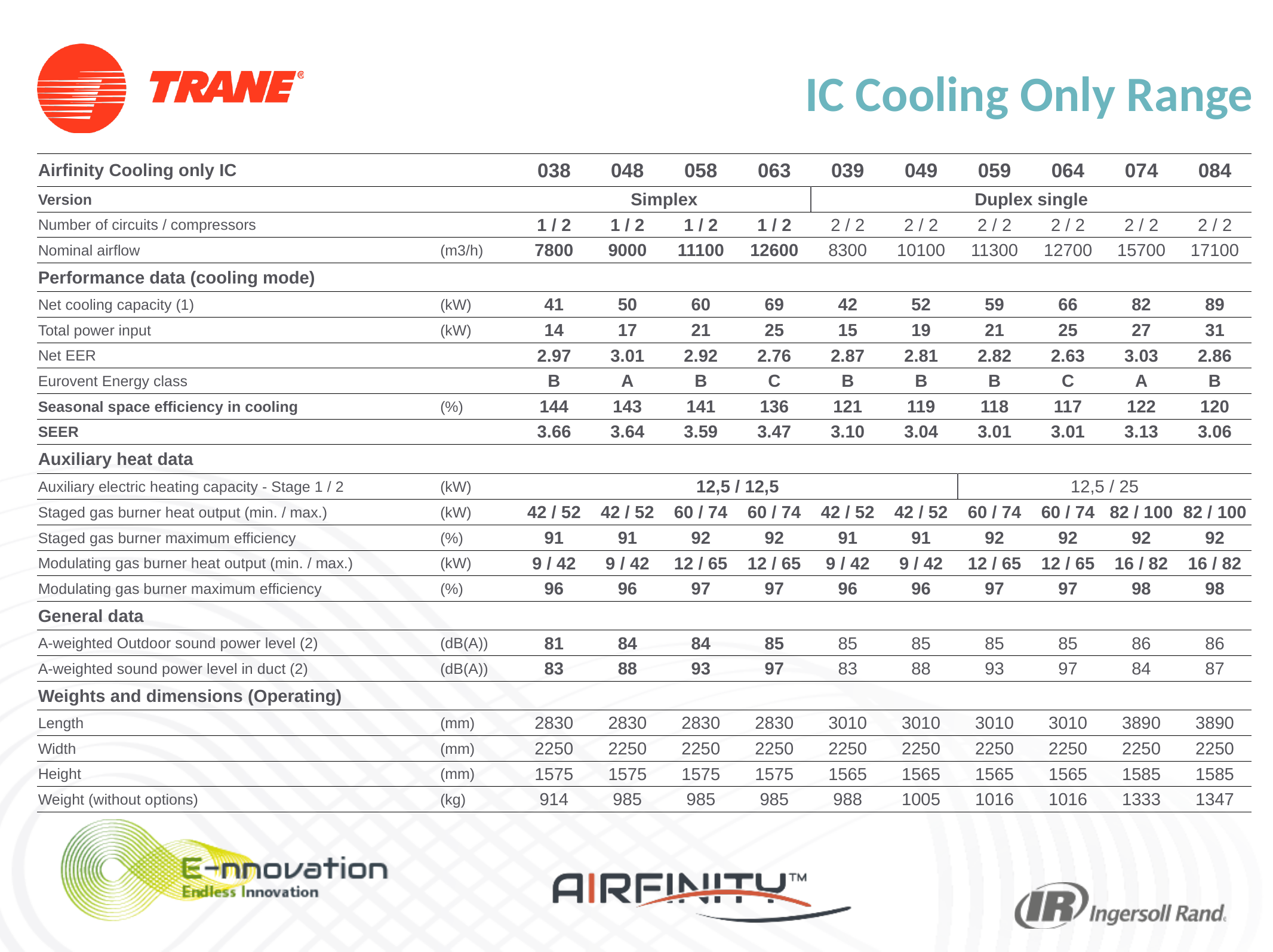

IC Cooling Only Range
| Airfinity Cooling only IC |  | 038 | 048 | 058 | 063 | 039 | 049 | 059 | 064 | 074 | 084 |
| --- | --- | --- | --- | --- | --- | --- | --- | --- | --- | --- | --- |
| Version |  | Simplex |  |  |  | Duplex single |  |  |  |  |  |
| Number of circuits / compressors |  | 1 / 2 | 1 / 2 | 1 / 2 | 1 / 2 | 2 / 2 | 2 / 2 | 2 / 2 | 2 / 2 | 2 / 2 | 2 / 2 |
| Nominal airflow | (m3/h) | 7800 | 9000 | 11100 | 12600 | 8300 | 10100 | 11300 | 12700 | 15700 | 17100 |
| Performance data (cooling mode) |  |  |  |  |  |  |  |  |  |  |  |
| Net cooling capacity (1) | (kW) | 41 | 50 | 60 | 69 | 42 | 52 | 59 | 66 | 82 | 89 |
| Total power input | (kW) | 14 | 17 | 21 | 25 | 15 | 19 | 21 | 25 | 27 | 31 |
| Net EER |  | 2.97 | 3.01 | 2.92 | 2.76 | 2.87 | 2.81 | 2.82 | 2.63 | 3.03 | 2.86 |
| Eurovent Energy class |  | B | A | B | C | B | B | B | C | A | B |
| Seasonal space efficiency in cooling | (%) | 144 | 143 | 141 | 136 | 121 | 119 | 118 | 117 | 122 | 120 |
| SEER |  | 3.66 | 3.64 | 3.59 | 3.47 | 3.10 | 3.04 | 3.01 | 3.01 | 3.13 | 3.06 |
| Auxiliary heat data |  |  |  |  |  |  |  |  |  |  |  |
| Auxiliary electric heating capacity - Stage 1 / 2 | (kW) | 12,5 / 12,5 |  |  |  |  |  | 12,5 / 25 |  |  |  |
| Staged gas burner heat output (min. / max.) | (kW) | 42 / 52 | 42 / 52 | 60 / 74 | 60 / 74 | 42 / 52 | 42 / 52 | 60 / 74 | 60 / 74 | 82 / 100 | 82 / 100 |
| Staged gas burner maximum efficiency | (%) | 91 | 91 | 92 | 92 | 91 | 91 | 92 | 92 | 92 | 92 |
| Modulating gas burner heat output (min. / max.) | (kW) | 9 / 42 | 9 / 42 | 12 / 65 | 12 / 65 | 9 / 42 | 9 / 42 | 12 / 65 | 12 / 65 | 16 / 82 | 16 / 82 |
| Modulating gas burner maximum efficiency | (%) | 96 | 96 | 97 | 97 | 96 | 96 | 97 | 97 | 98 | 98 |
| General data |  |  |  |  |  |  |  |  |  |  |  |
| A-weighted Outdoor sound power level (2) | (dB(A)) | 81 | 84 | 84 | 85 | 85 | 85 | 85 | 85 | 86 | 86 |
| A-weighted sound power level in duct (2) | (dB(A)) | 83 | 88 | 93 | 97 | 83 | 88 | 93 | 97 | 84 | 87 |
| Weights and dimensions (Operating) |  |  |  |  |  |  |  |  |  |  |  |
| Length | (mm) | 2830 | 2830 | 2830 | 2830 | 3010 | 3010 | 3010 | 3010 | 3890 | 3890 |
| Width | (mm) | 2250 | 2250 | 2250 | 2250 | 2250 | 2250 | 2250 | 2250 | 2250 | 2250 |
| Height | (mm) | 1575 | 1575 | 1575 | 1575 | 1565 | 1565 | 1565 | 1565 | 1585 | 1585 |
| Weight (without options) | (kg) | 914 | 985 | 985 | 985 | 988 | 1005 | 1016 | 1016 | 1333 | 1347 |